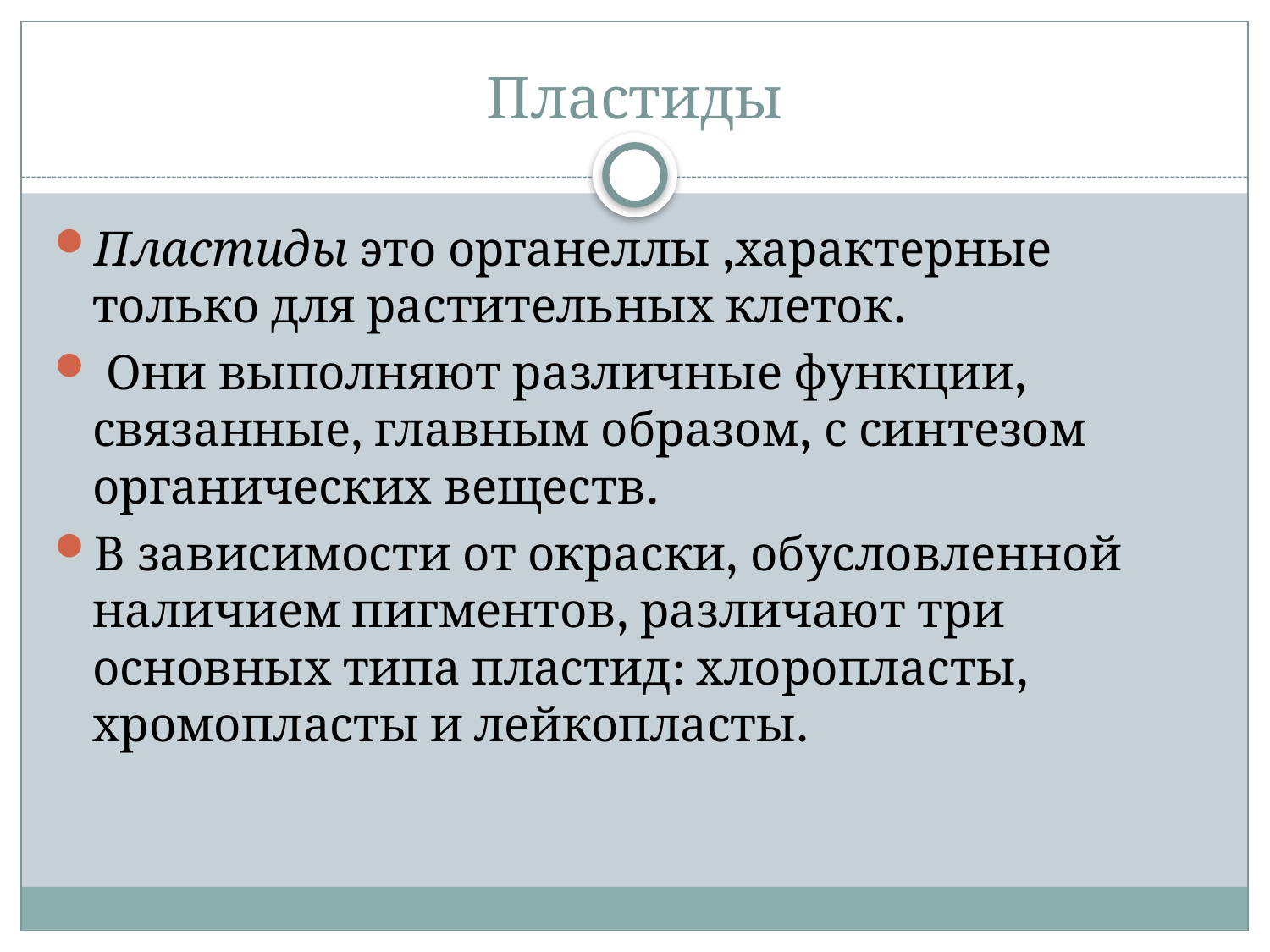

# Пластиды
Пластиды это органеллы ,характерные только для растительных клеток.
 Они выполняют различные функции, связанные, главным образом, с синтезом органических веществ.
В зависимости от окраски, обусловленной наличием пигментов, различают три основных типа пластид: хлоропласты, хромопласты и лейкопласты.